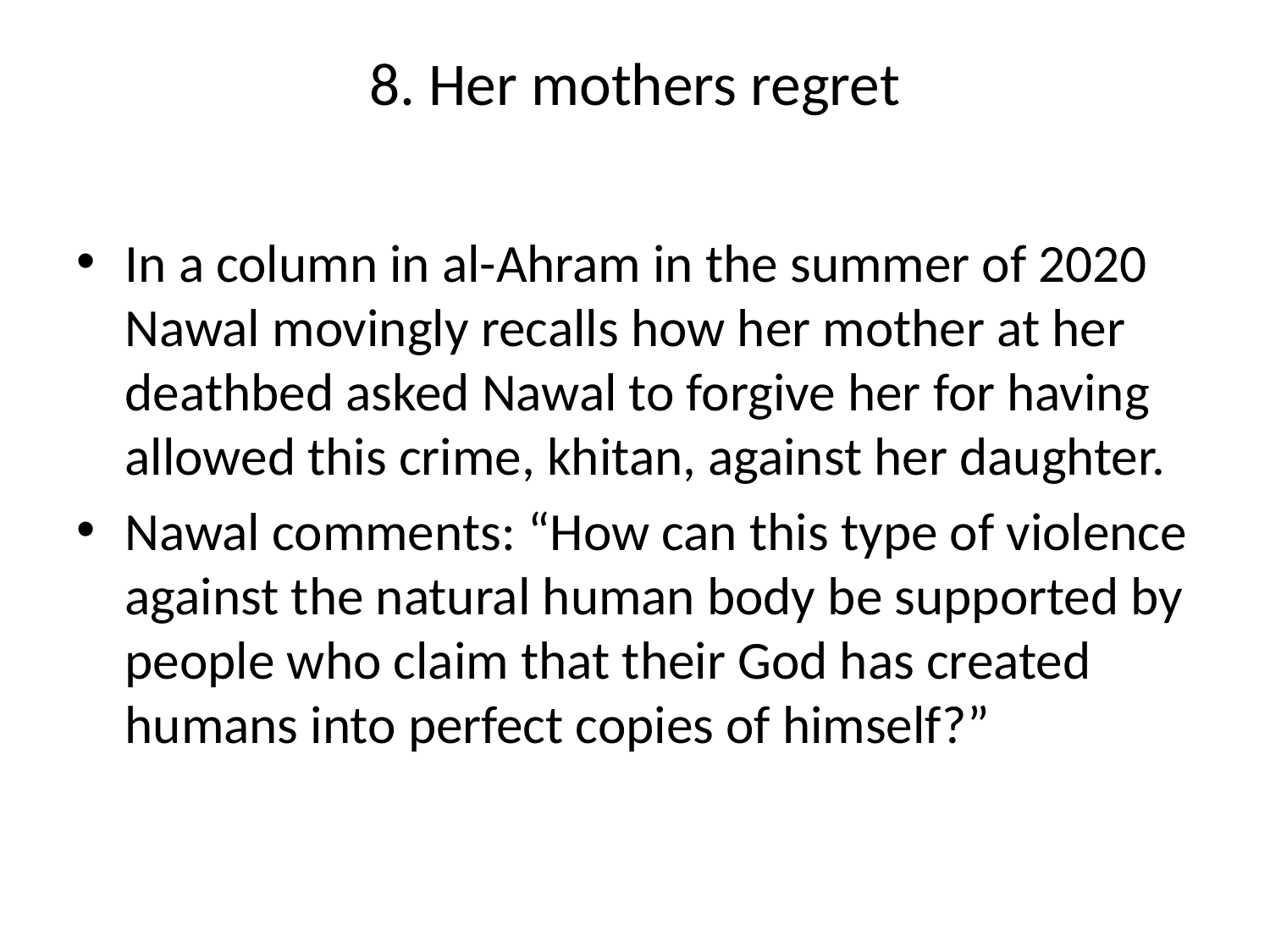

# 8. Her mothers regret
In a column in al-Ahram in the summer of 2020 Nawal movingly recalls how her mother at her deathbed asked Nawal to forgive her for having allowed this crime, khitan, against her daughter.
Nawal comments: “How can this type of violence against the natural human body be supported by people who claim that their God has created humans into perfect copies of himself?”